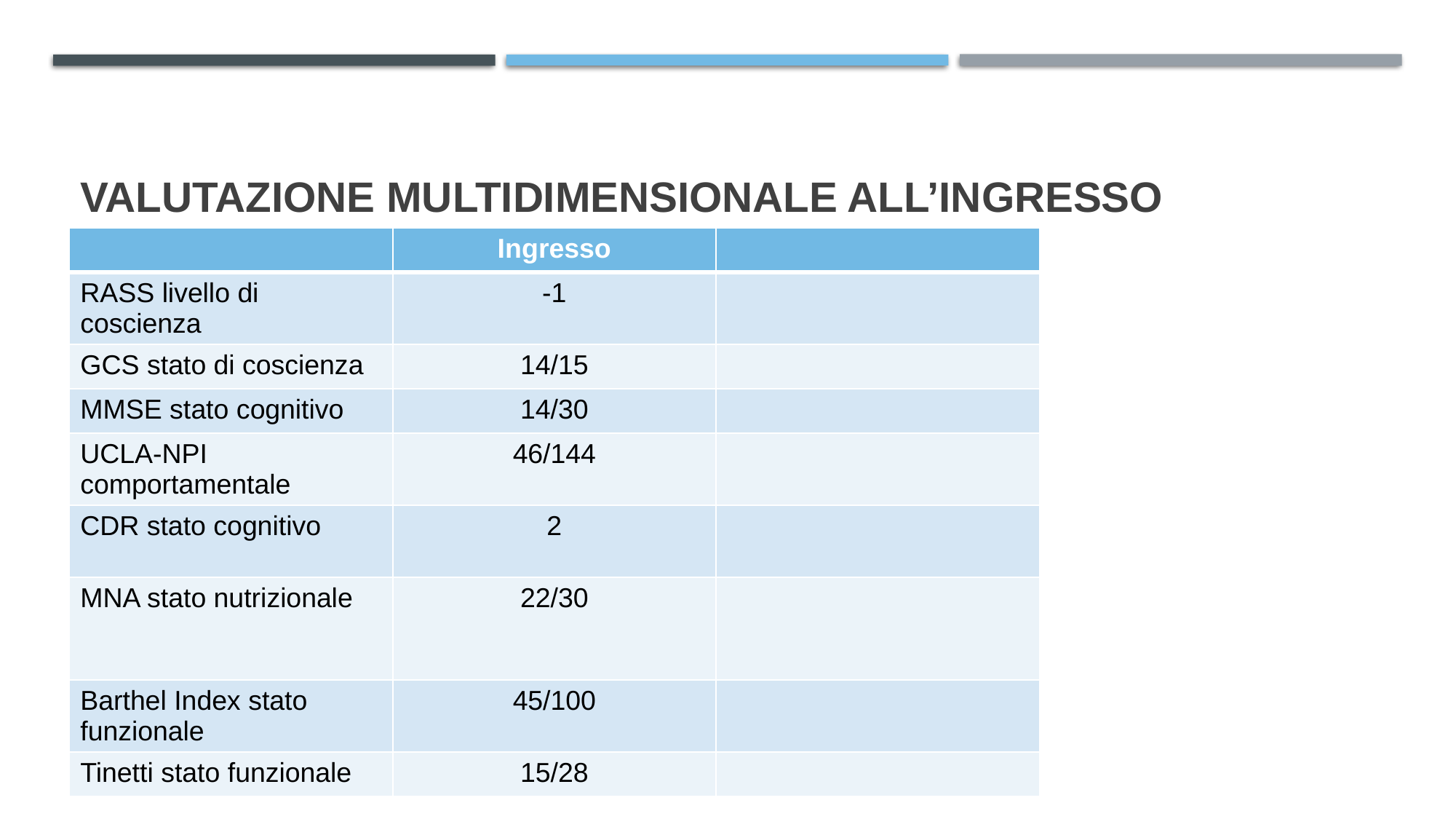

# Valutazione Multidimensionale all’ingresso
|  | Ingresso |  |
| --- | --- | --- |
| RASS livello di coscienza | -1 |  |
| GCS stato di coscienza | 14/15 |  |
| MMSE stato cognitivo | 14/30 |  |
| UCLA-NPI comportamentale | 46/144 |  |
| CDR stato cognitivo | 2 |  |
| MNA stato nutrizionale | 22/30 |  |
| Barthel Index stato funzionale | 45/100 |  |
| Tinetti stato funzionale | 15/28 |  |